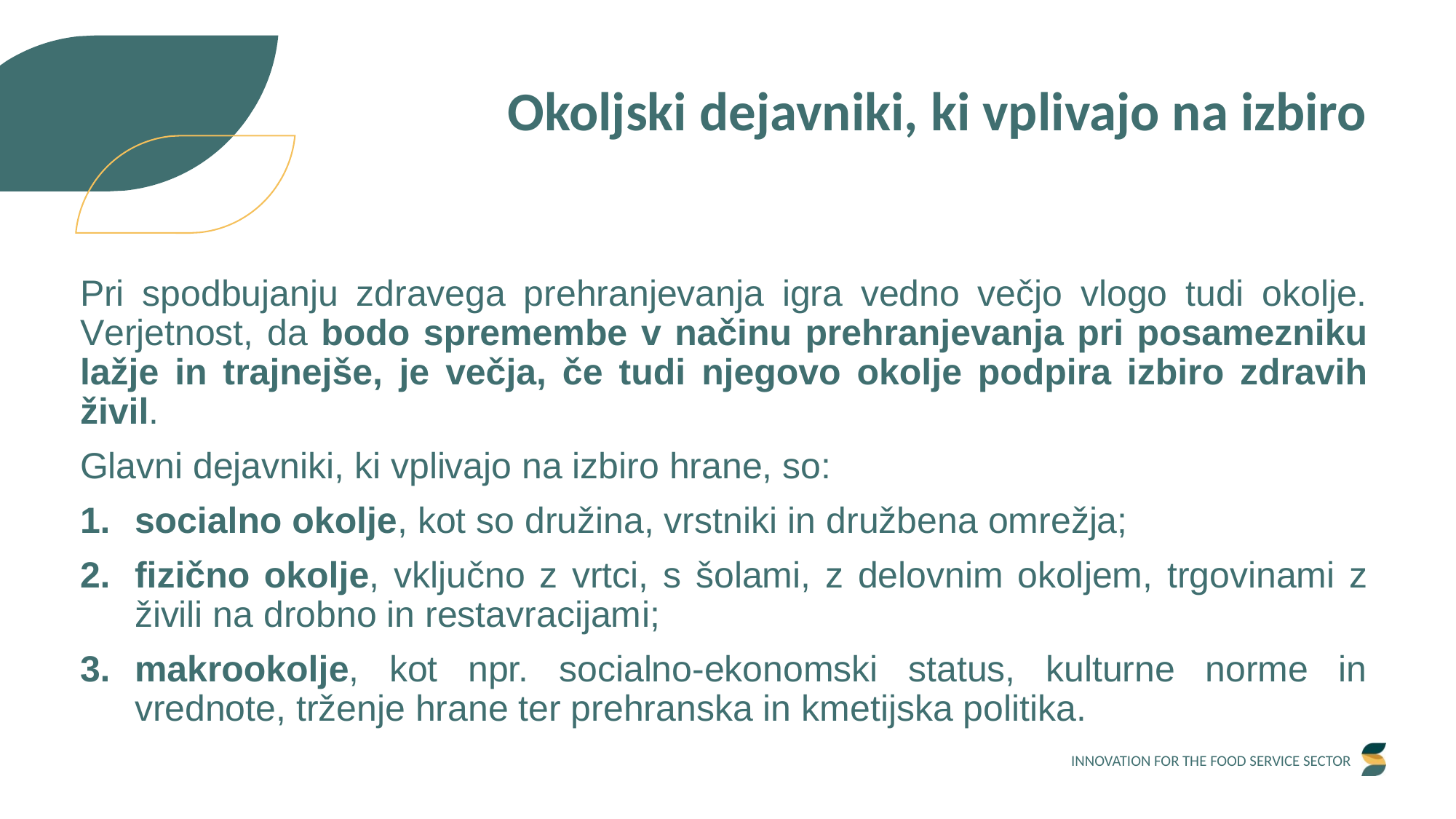

Okoljski dejavniki, ki vplivajo na izbiro
Pri spodbujanju zdravega prehranjevanja igra vedno večjo vlogo tudi okolje. Verjetnost, da bodo spremembe v načinu prehranjevanja pri posamezniku lažje in trajnejše, je večja, če tudi njegovo okolje podpira izbiro zdravih živil.
Glavni dejavniki, ki vplivajo na izbiro hrane, so:
socialno okolje, kot so družina, vrstniki in družbena omrežja;
fizično okolje, vključno z vrtci, s šolami, z delovnim okoljem, trgovinami z živili na drobno in restavracijami;
makrookolje, kot npr. socialno-ekonomski status, kulturne norme in vrednote, trženje hrane ter prehranska in kmetijska politika.